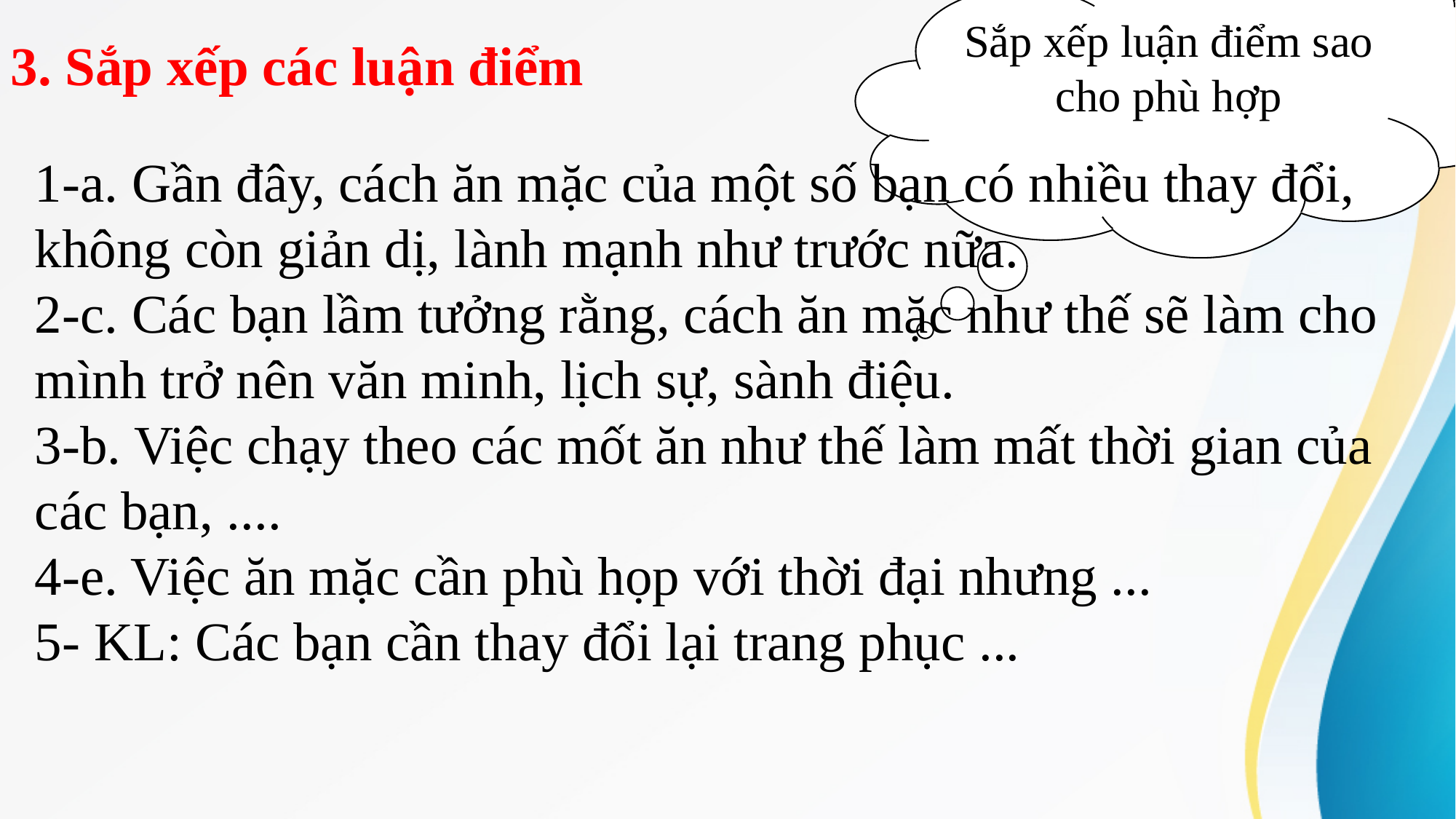

Sắp xếp luận điểm sao cho phù hợp
3. Sắp xếp các luận điểm
1-a. Gần đây, cách ăn mặc của một số bạn có nhiều thay đổi, không còn giản dị, lành mạnh như trước nữa.
2-c. Các bạn lầm tưởng rằng, cách ăn mặc như thế sẽ làm cho mình trở nên văn minh, lịch sự, sành điệu.
3-b. Việc chạy theo các mốt ăn như thế làm mất thời gian của các bạn, ....
4-e. Việc ăn mặc cần phù họp với thời đại nhưng ...
5- KL: Các bạn cần thay đổi lại trang phục ...